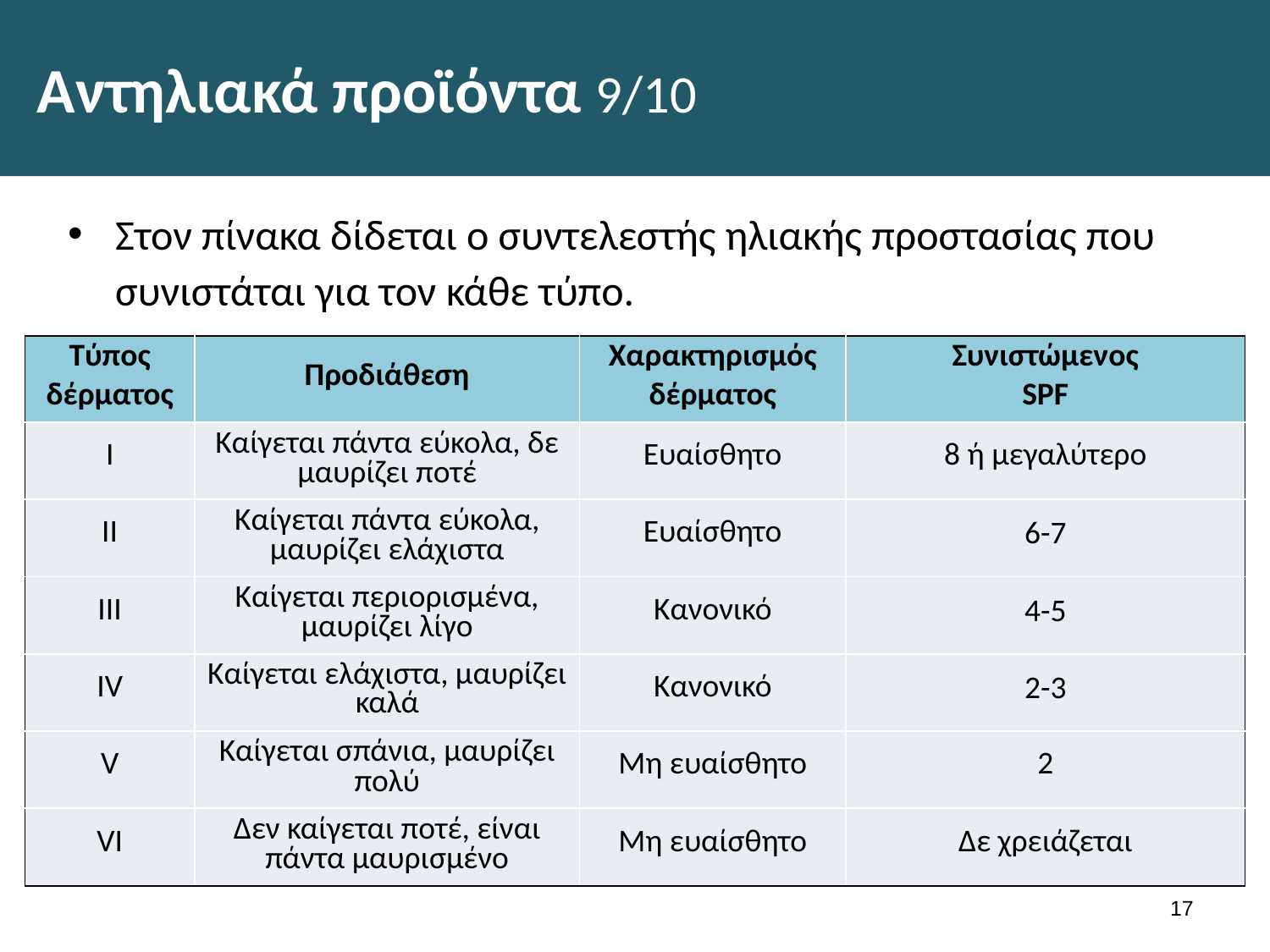

# Αντηλιακά προϊόντα 9/10
Στον πίνακα δίδεται ο συντελεστής ηλιακής προστασίας που συνιστάται για τον κάθε τύπο.
| Τύπος δέρματος | Προδιάθεση | Χαρακτηρισμός δέρματος | Συνιστώμενος SPF |
| --- | --- | --- | --- |
| Ι | Καίγεται πάντα εύκολα, δε μαυρίζει ποτέ | Ευαίσθητο | 8 ή μεγαλύτερο |
| II | Καίγεται πάντα εύκολα, μαυρίζει ελάχιστα | Ευαίσθητο | 6-7 |
| III | Καίγεται περιορισμένα, μαυρίζει λίγο | Κανονικό | 4-5 |
| IV | Καίγεται ελάχιστα, μαυρίζει καλά | Κανονικό | 2-3 |
| V | Καίγεται σπάνια, μαυρίζει πολύ | Μη ευαίσθητο | 2 |
| VI | Δεν καίγεται ποτέ, είναι πάντα μαυρισμένο | Μη ευαίσθητο | Δε χρειάζεται |

17